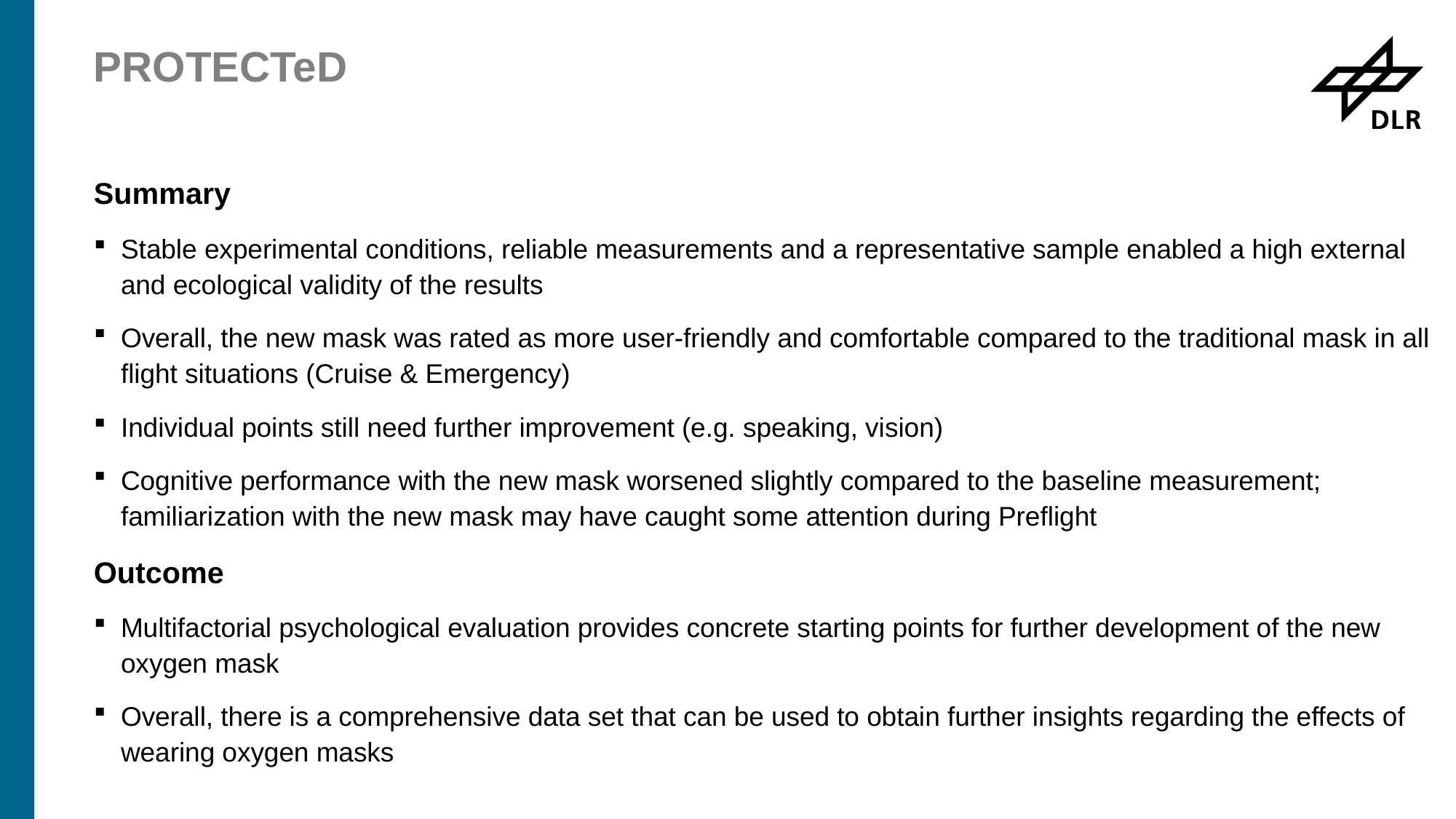

# PROTECTeD
Summary
Stable experimental conditions, reliable measurements and a representative sample enabled a high external and ecological validity of the results
Overall, the new mask was rated as more user-friendly and comfortable compared to the traditional mask in all flight situations (Cruise & Emergency)
Individual points still need further improvement (e.g. speaking, vision)
Cognitive performance with the new mask worsened slightly compared to the baseline measurement; familiarization with the new mask may have caught some attention during Preflight
Outcome
Multifactorial psychological evaluation provides concrete starting points for further development of the new oxygen mask
Overall, there is a comprehensive data set that can be used to obtain further insights regarding the effects of wearing oxygen masks